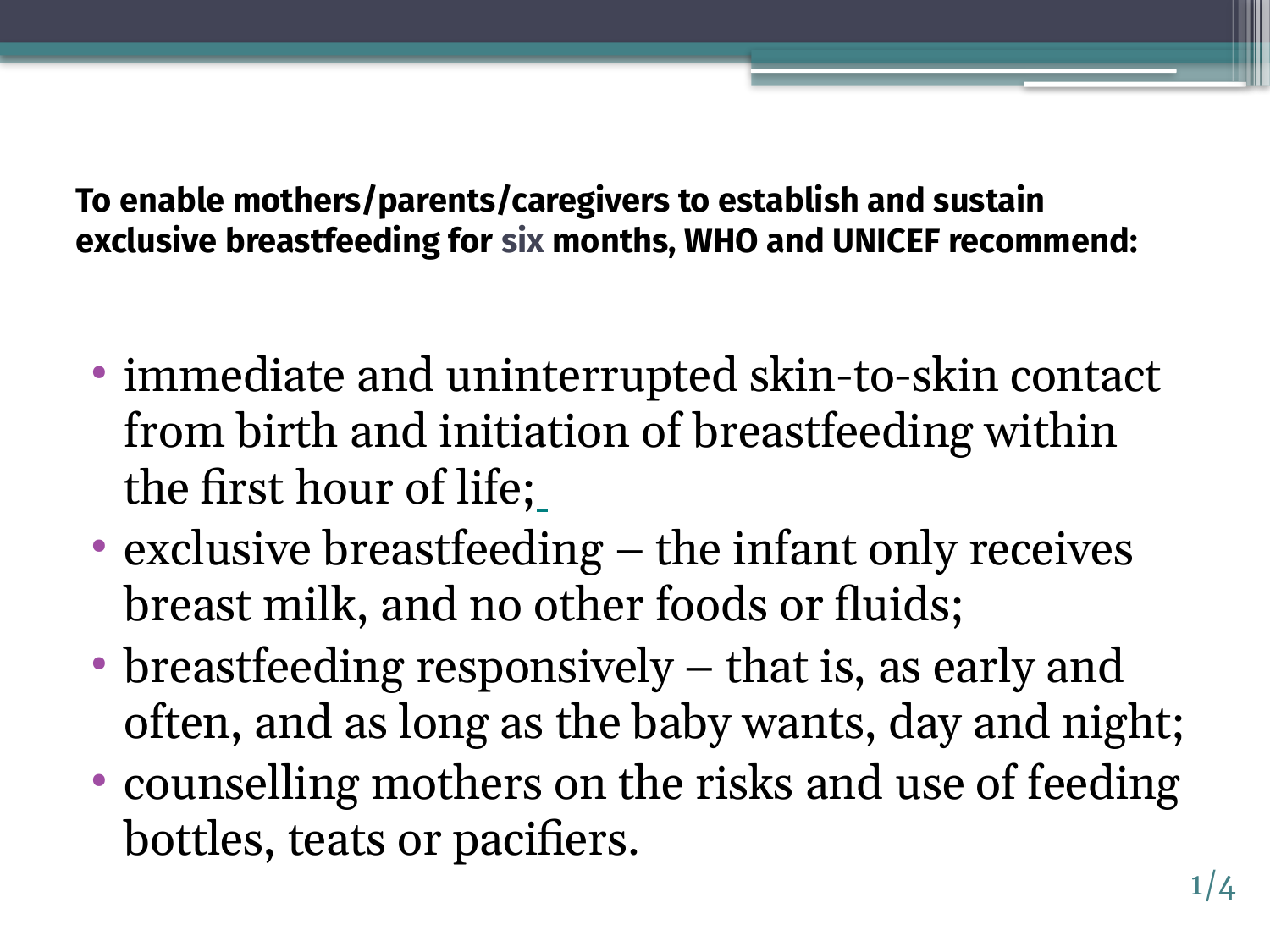

# To enable mothers/parents/caregivers to establish and sustain exclusive breastfeeding for six months, WHO and UNICEF recommend:
immediate and uninterrupted skin-to-skin contact from birth and initiation of breastfeeding within the first hour of life;
exclusive breastfeeding – the infant only receives breast milk, and no other foods or fluids;
breastfeeding responsively – that is, as early and often, and as long as the baby wants, day and night;
counselling mothers on the risks and use of feeding bottles, teats or pacifiers.

1/4